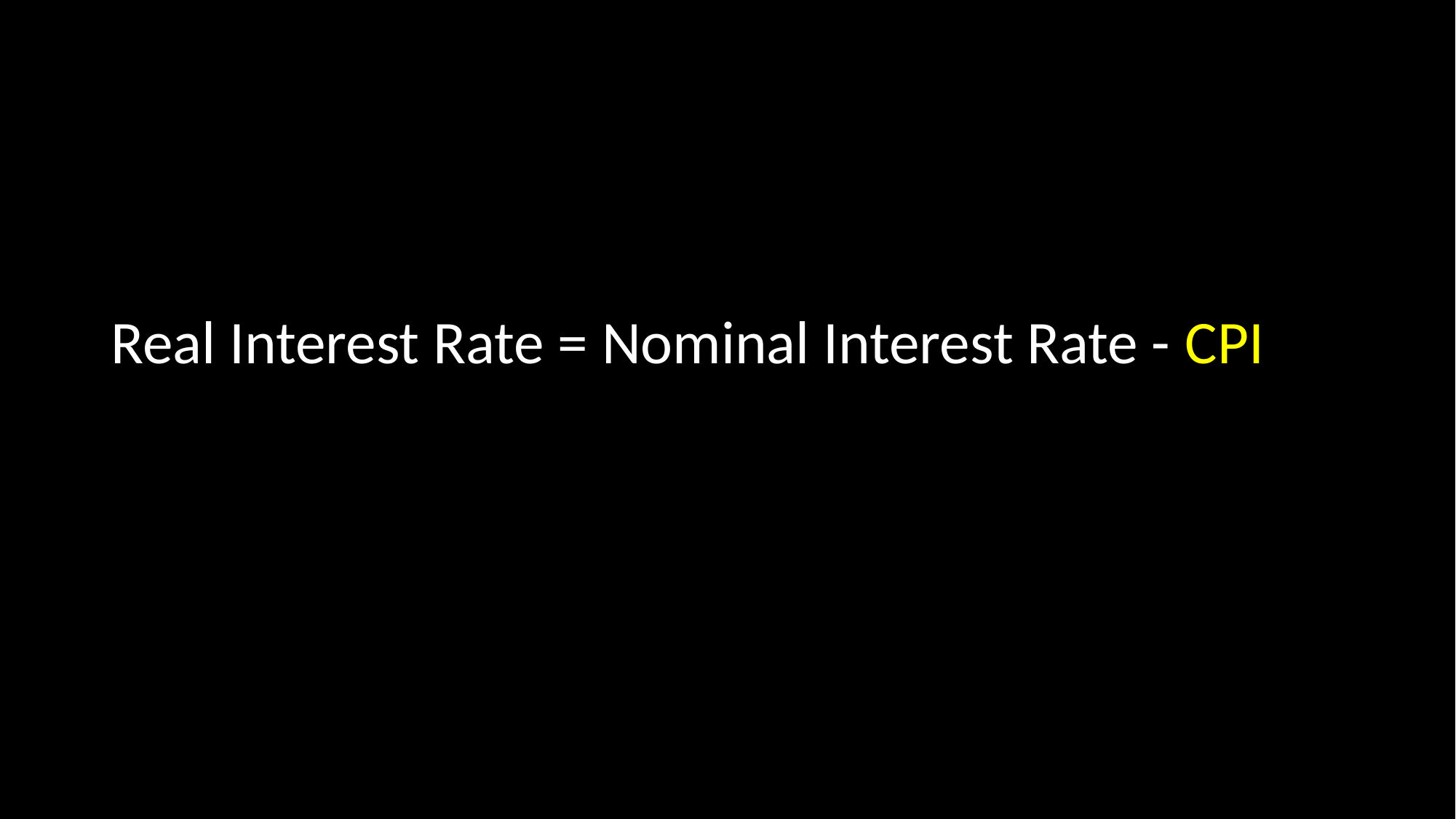

#

Real Interest Rate = Nominal Interest Rate - CPI